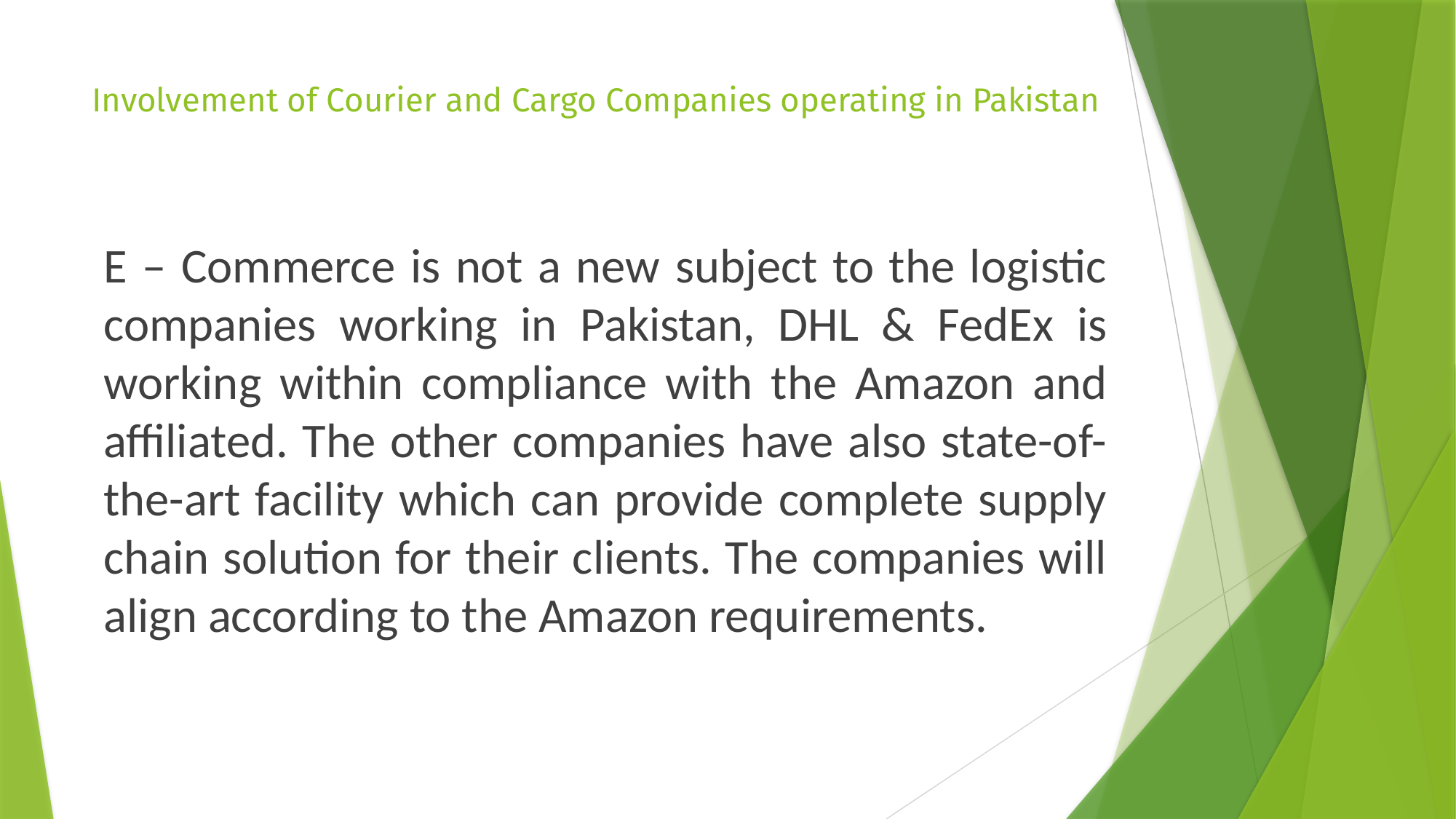

# Involvement of Courier and Cargo Companies operating in Pakistan
E – Commerce is not a new subject to the logistic companies working in Pakistan, DHL & FedEx is working within compliance with the Amazon and affiliated. The other companies have also state-of-the-art facility which can provide complete supply chain solution for their clients. The companies will align according to the Amazon requirements.